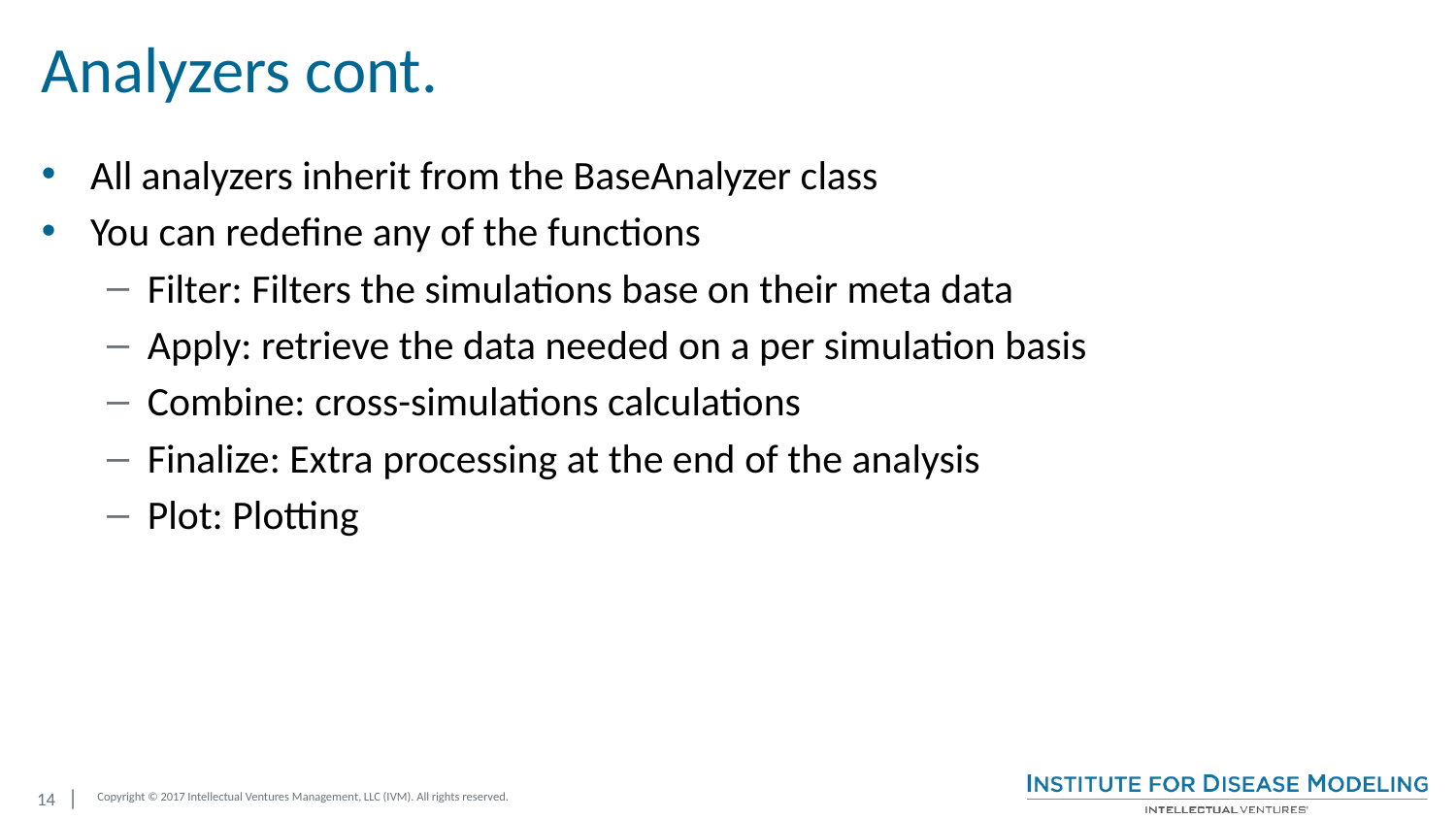

# Analyzers cont.
All analyzers inherit from the BaseAnalyzer class
You can redefine any of the functions
Filter: Filters the simulations base on their meta data
Apply: retrieve the data needed on a per simulation basis
Combine: cross-simulations calculations
Finalize: Extra processing at the end of the analysis
Plot: Plotting